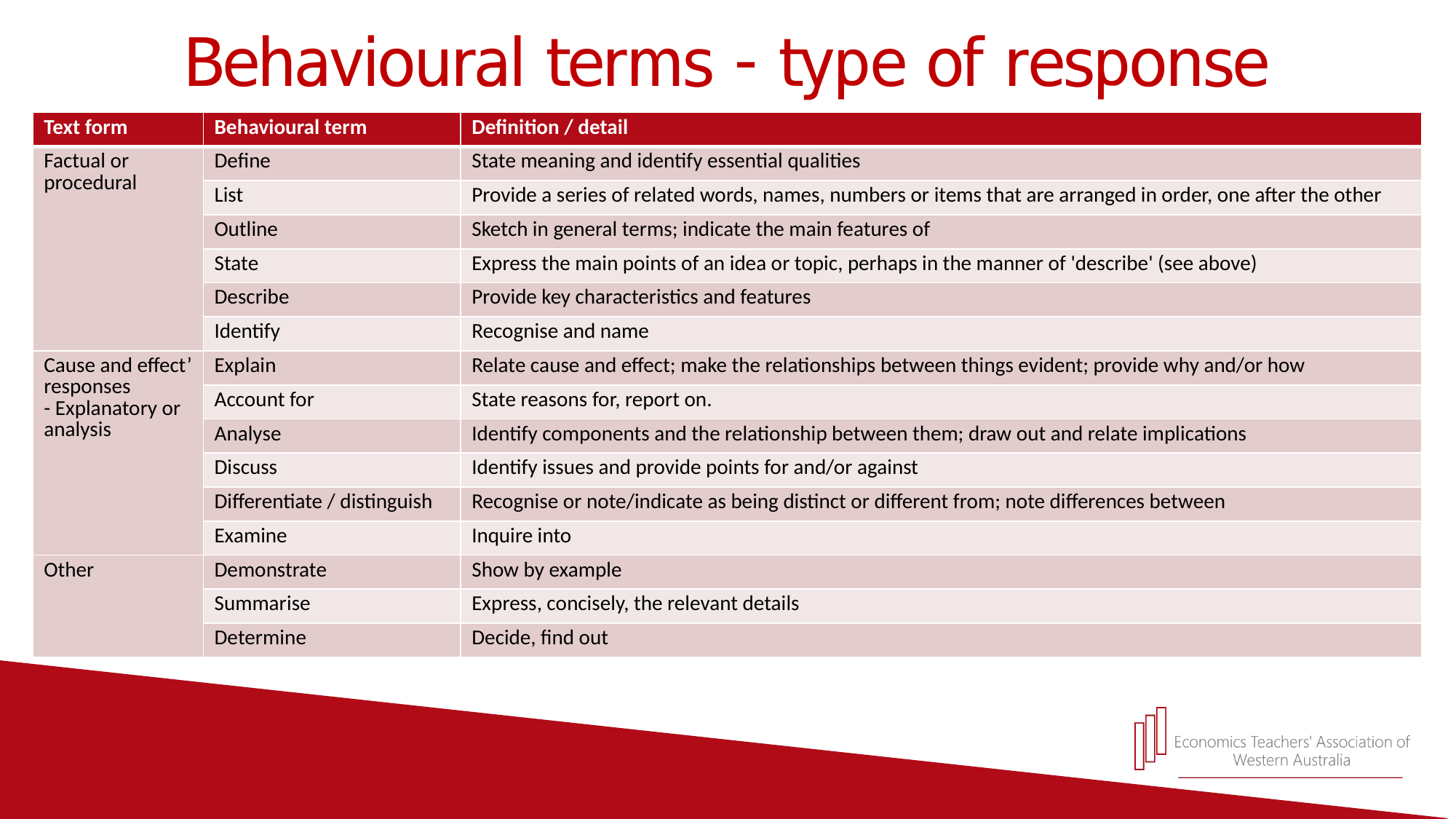

# Behavioural terms - type of response
| Text form | Behavioural term | Definition / detail |
| --- | --- | --- |
| Factual or procedural | Define | State meaning and identify essential qualities |
|  | List | Provide a series of related words, names, numbers or items that are arranged in order, one after the other |
|  | Outline | Sketch in general terms; indicate the main features of |
|  | State | Express the main points of an idea or topic, perhaps in the manner of 'describe' (see above) |
|  | Describe | Provide key characteristics and features |
|  | Identify | Recognise and name |
| Cause and effect’ responses - Explanatory or analysis | Explain | Relate cause and effect; make the relationships between things evident; provide why and/or how |
|  | Account for | State reasons for, report on. |
|  | Analyse | Identify components and the relationship between them; draw out and relate implications |
|  | Discuss | Identify issues and provide points for and/or against |
|  | Differentiate / distinguish | Recognise or note/indicate as being distinct or different from; note differences between |
|  | Examine | Inquire into |
| Other | Demonstrate | Show by example |
|  | Summarise | Express, concisely, the relevant details |
|  | Determine | Decide, find out |